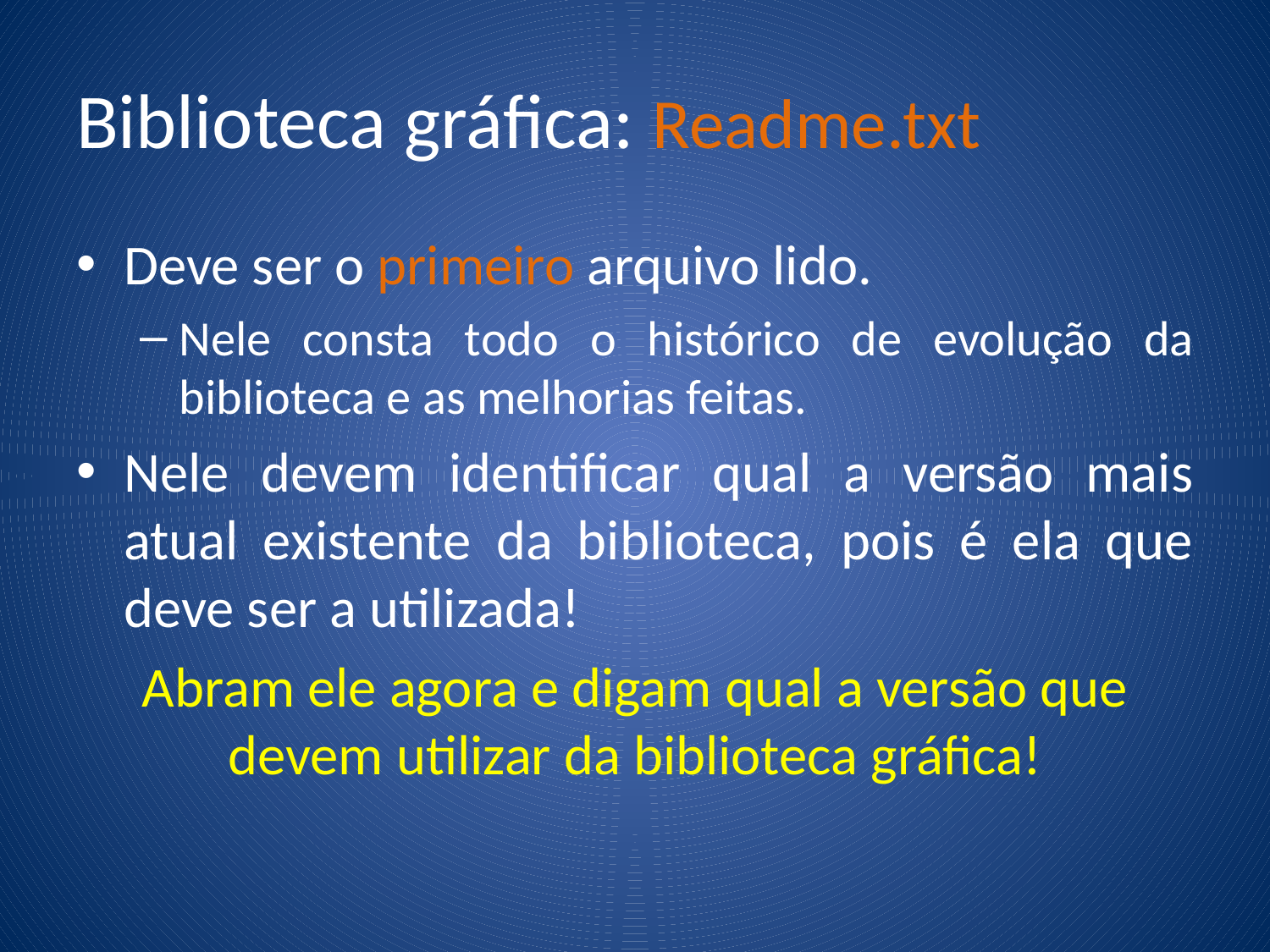

# Biblioteca gráfica: Readme.txt
Deve ser o primeiro arquivo lido.
Nele consta todo o histórico de evolução da biblioteca e as melhorias feitas.
Nele devem identificar qual a versão mais atual existente da biblioteca, pois é ela que deve ser a utilizada!
Abram ele agora e digam qual a versão que devem utilizar da biblioteca gráfica!